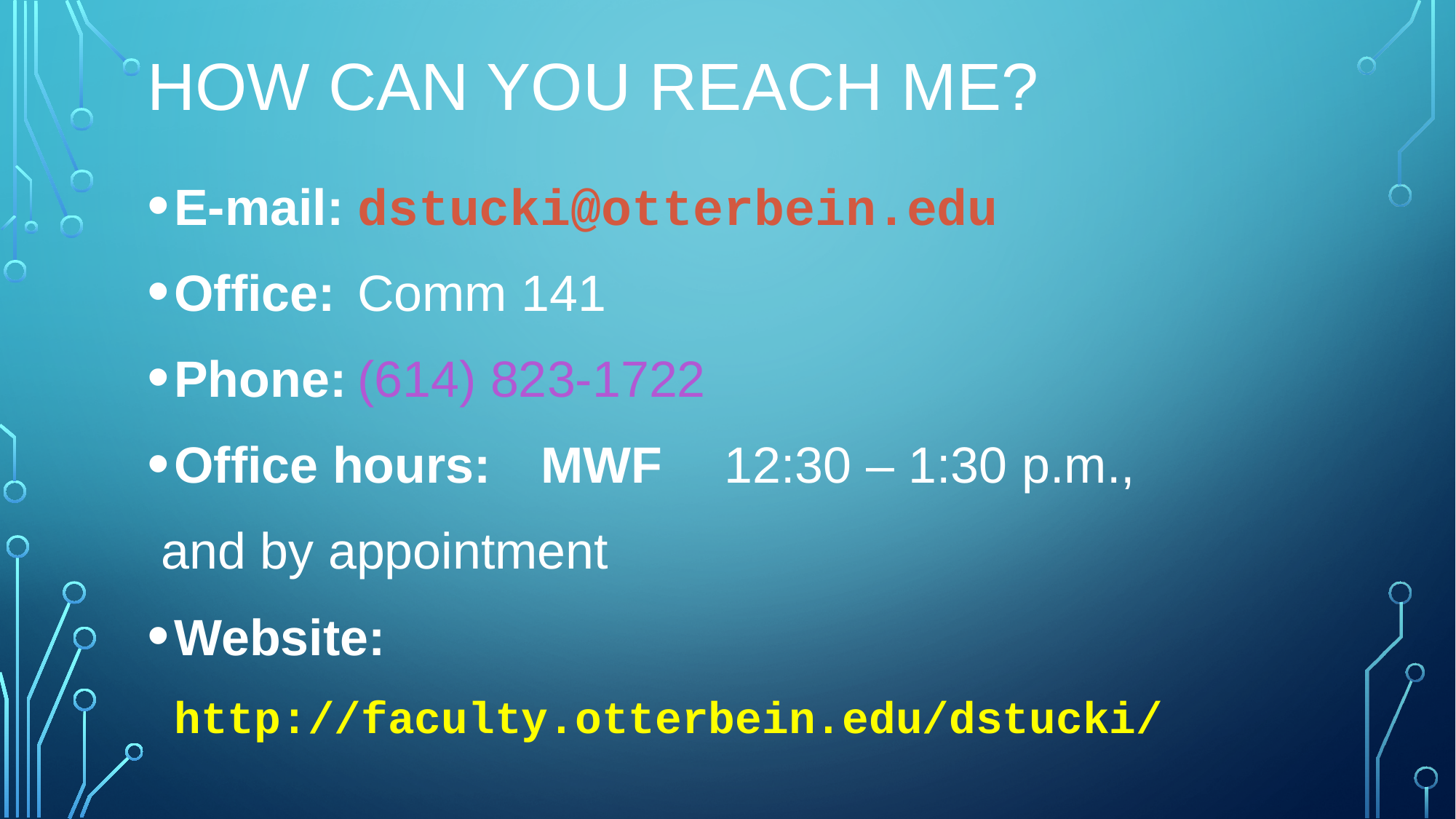

# How can you reach me?
E-mail:		dstucki@otterbein.edu
Office:		Comm 141
Phone:		(614) 823-1722
Office hours:	MWF	12:30 – 1:30 p.m.,
			and by appointment
Website:
		http://faculty.otterbein.edu/dstucki/